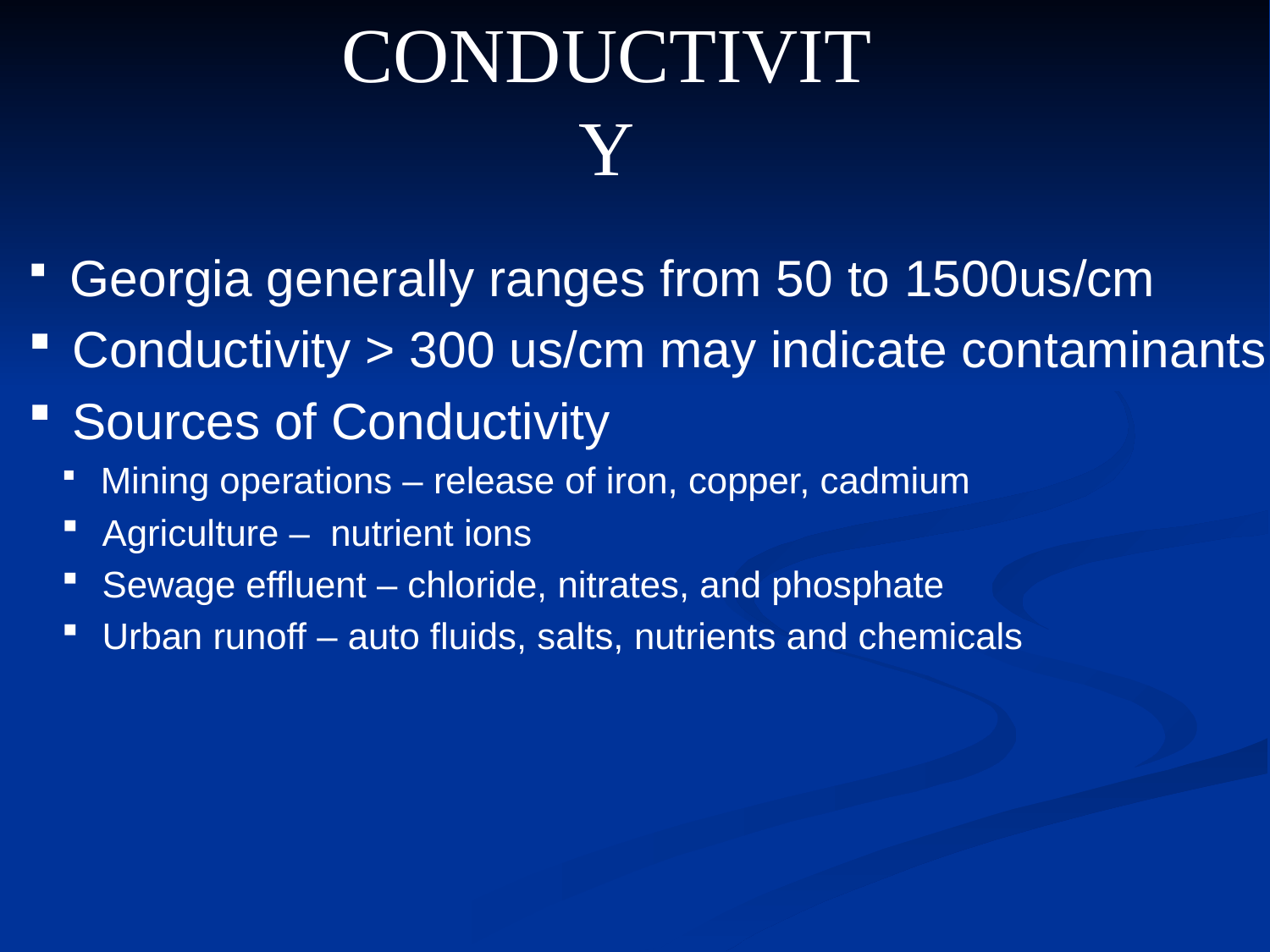

# CONDUCTIVITY

 Georgia generally ranges from 50 to 1500us/cm
 Conductivity > 300 us/cm may indicate contaminants
 Sources of Conductivity
 Mining operations – release of iron, copper, cadmium
 Agriculture –  nutrient ions
 Sewage effluent – chloride, nitrates, and phosphate
 Urban runoff – auto fluids, salts, nutrients and chemicals